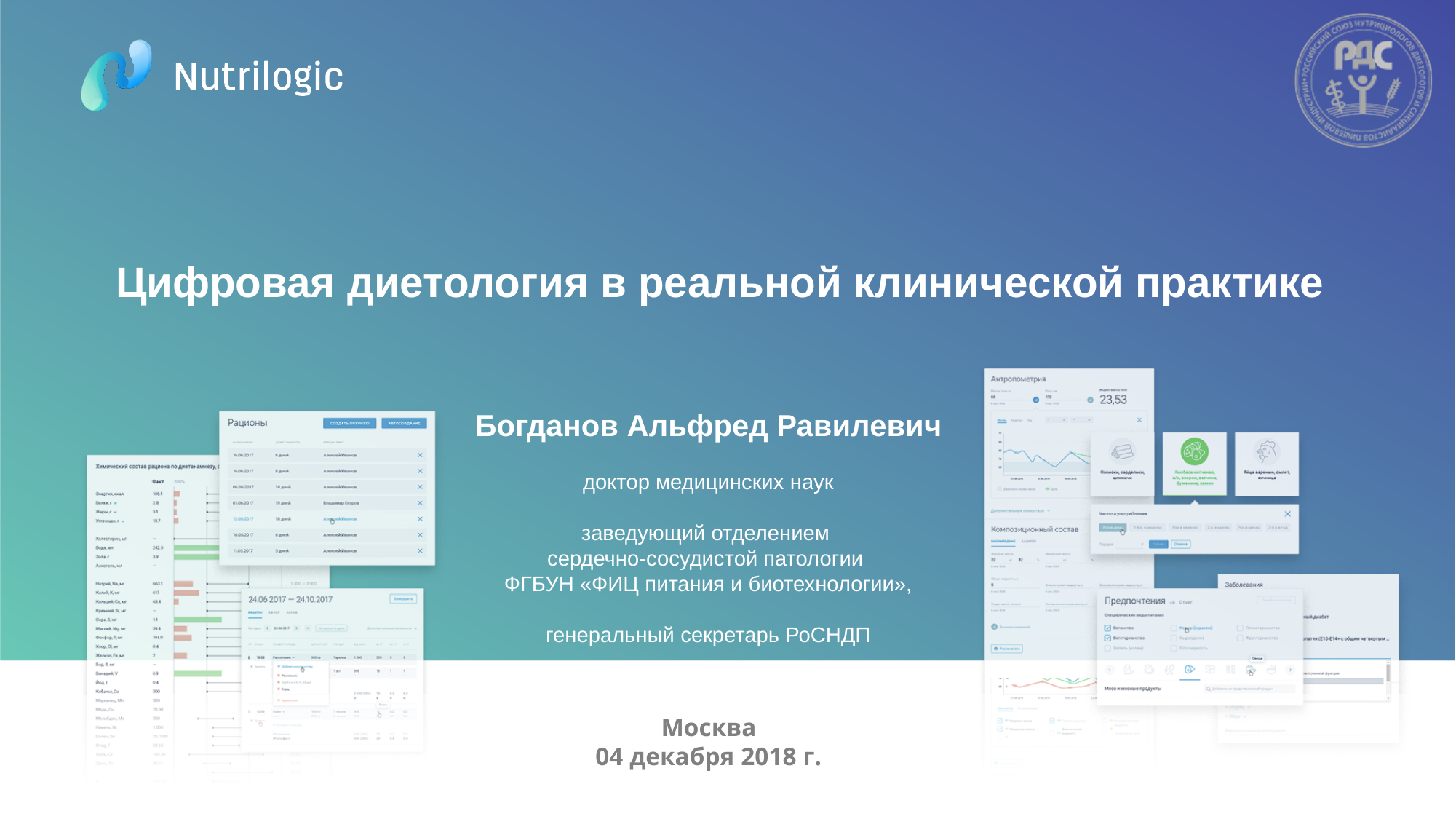

# Цифровая диетология в реальной клинической практике
Богданов Альфред Равилевич

доктор медицинских наук

заведующий отделением
сердечно-сосудистой патологии
ФГБУН «ФИЦ питания и биотехнологии»,

генеральный секретарь РоСНДП

Москва
04 декабря 2018 г.